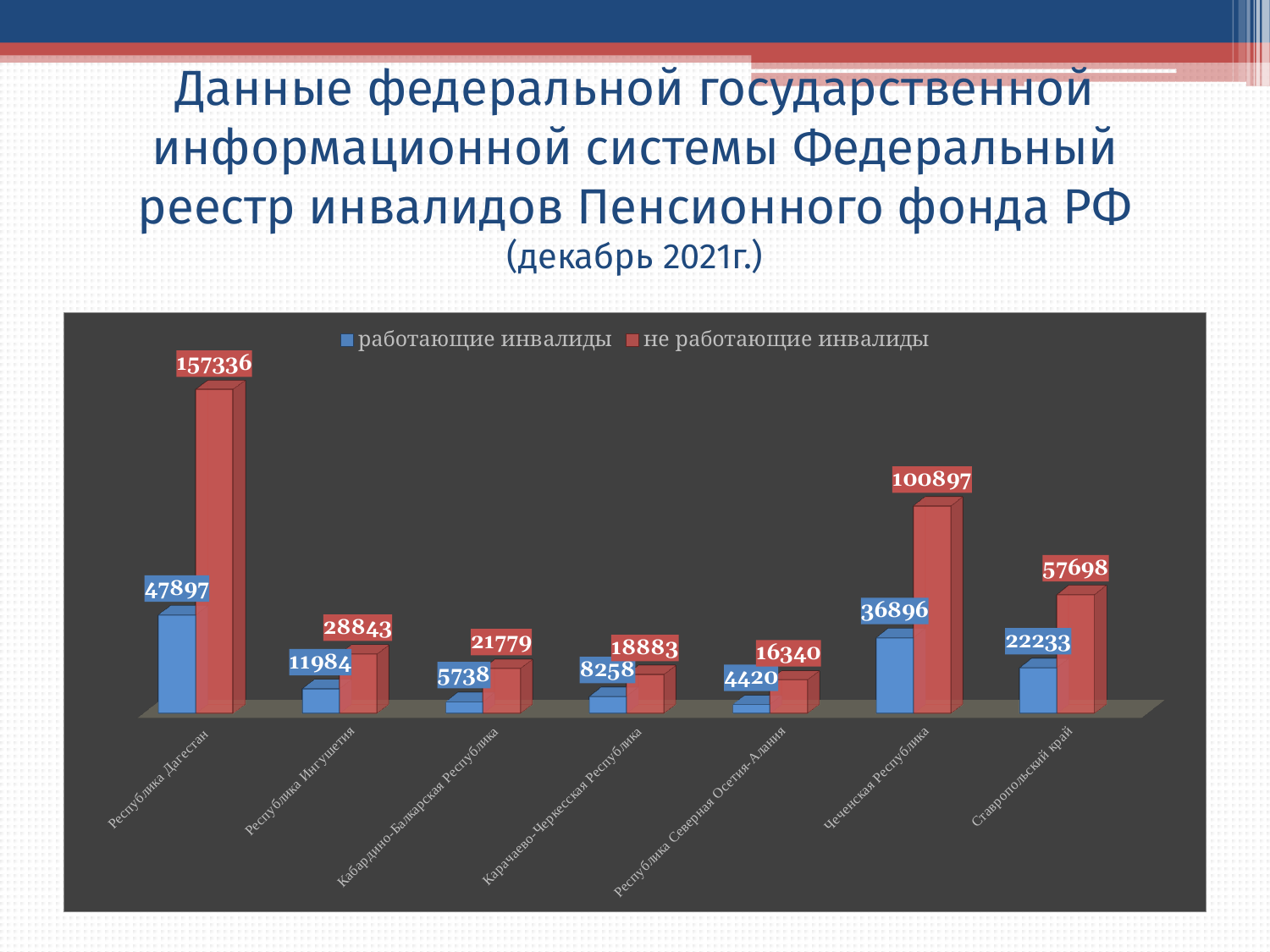

# Данные федеральной государственной информационной системы Федеральный реестр инвалидов Пенсионного фонда РФ (декабрь 2021г.)

[unsupported chart]